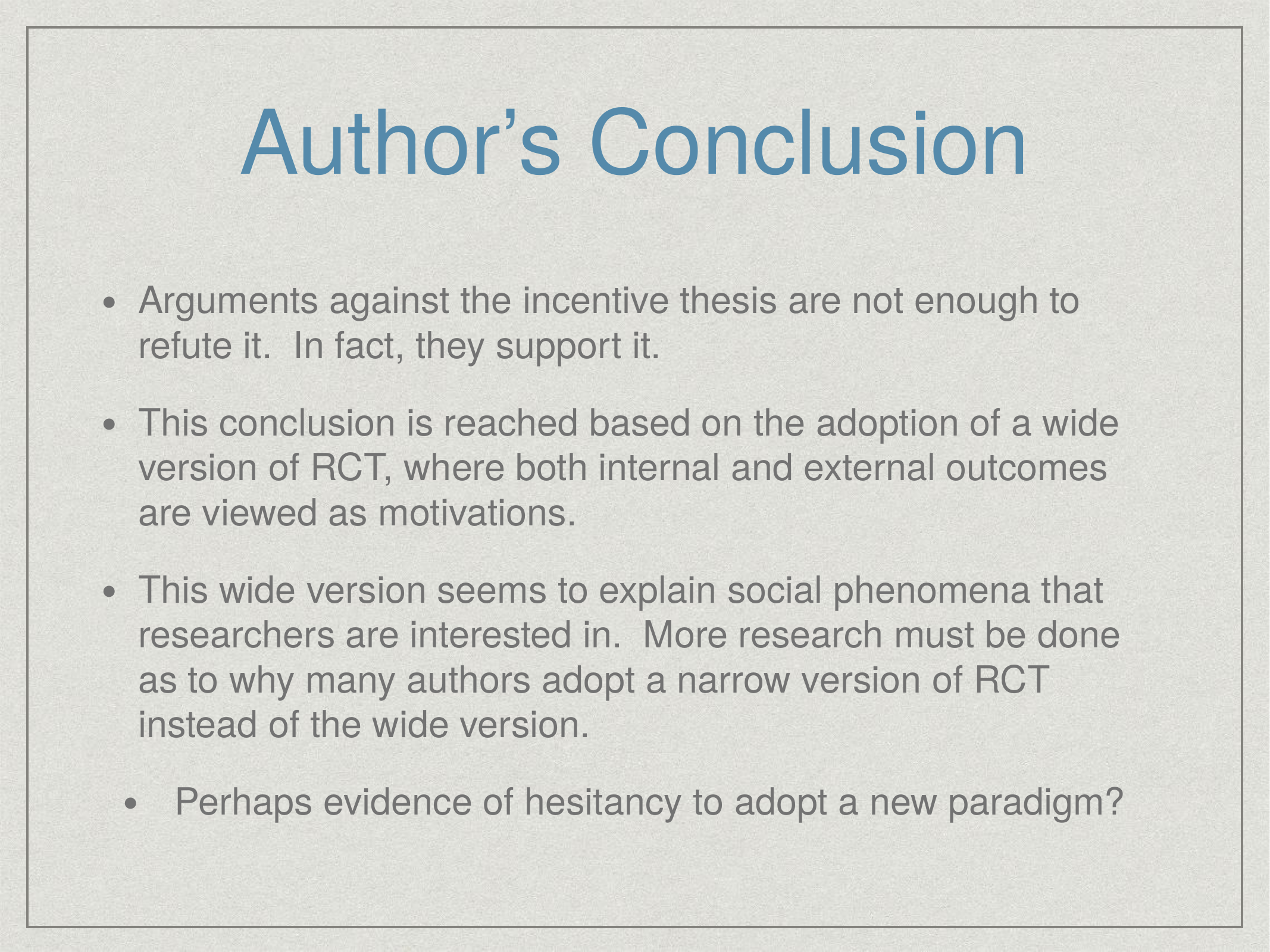

# Author’s Conclusion
Arguments against the incentive thesis are not enough to refute it.  In fact, they support it.
This conclusion is reached based on the adoption of a wide version of RCT, where both internal and external outcomes are viewed as motivations.
This wide version seems to explain social phenomena that researchers are interested in.  More research must be done as to why many authors adopt a narrow version of RCT instead of the wide version.
Perhaps evidence of hesitancy to adopt a new paradigm?